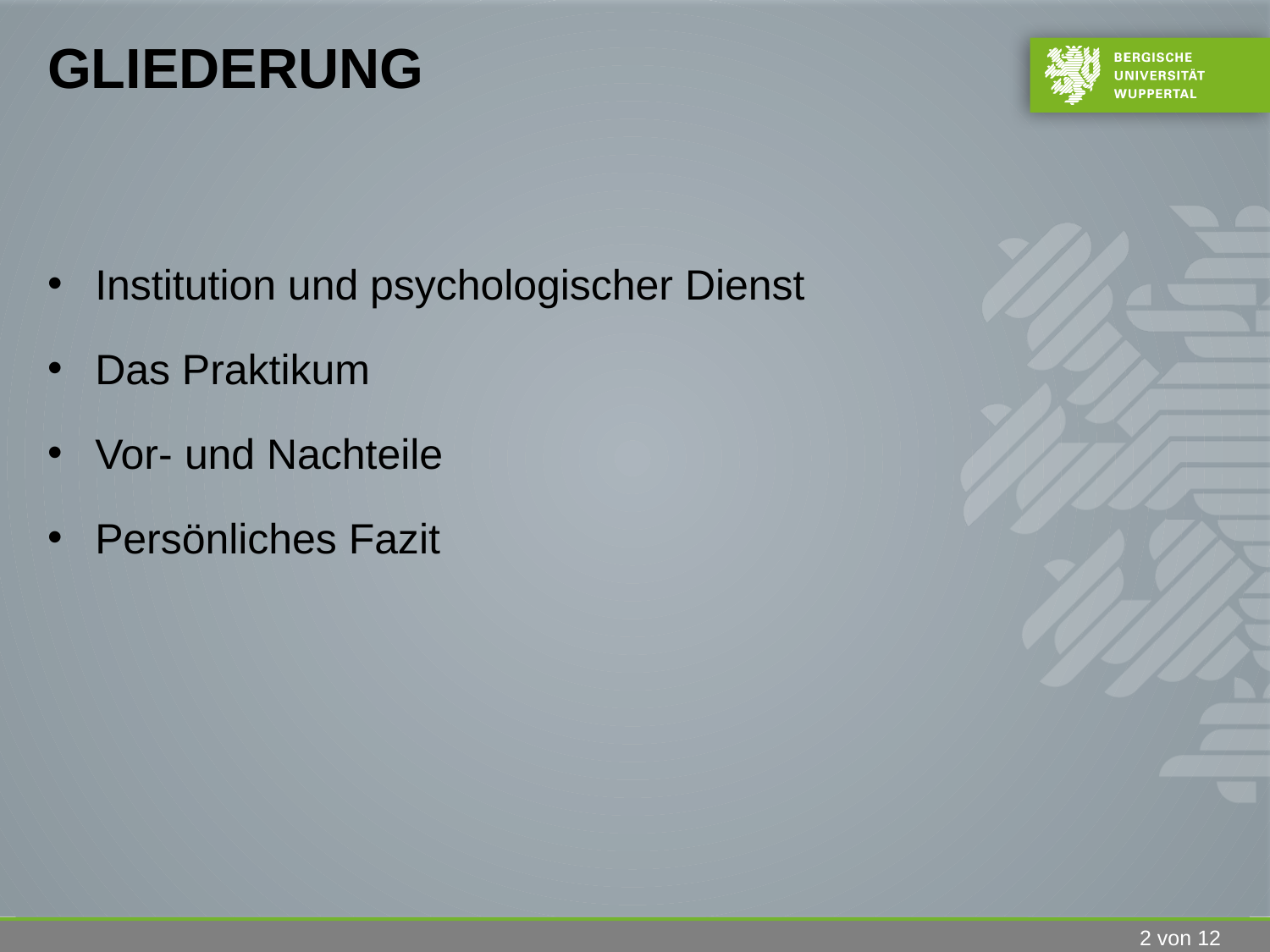

# Gliederung
Institution und psychologischer Dienst
Das Praktikum
Vor- und Nachteile
Persönliches Fazit